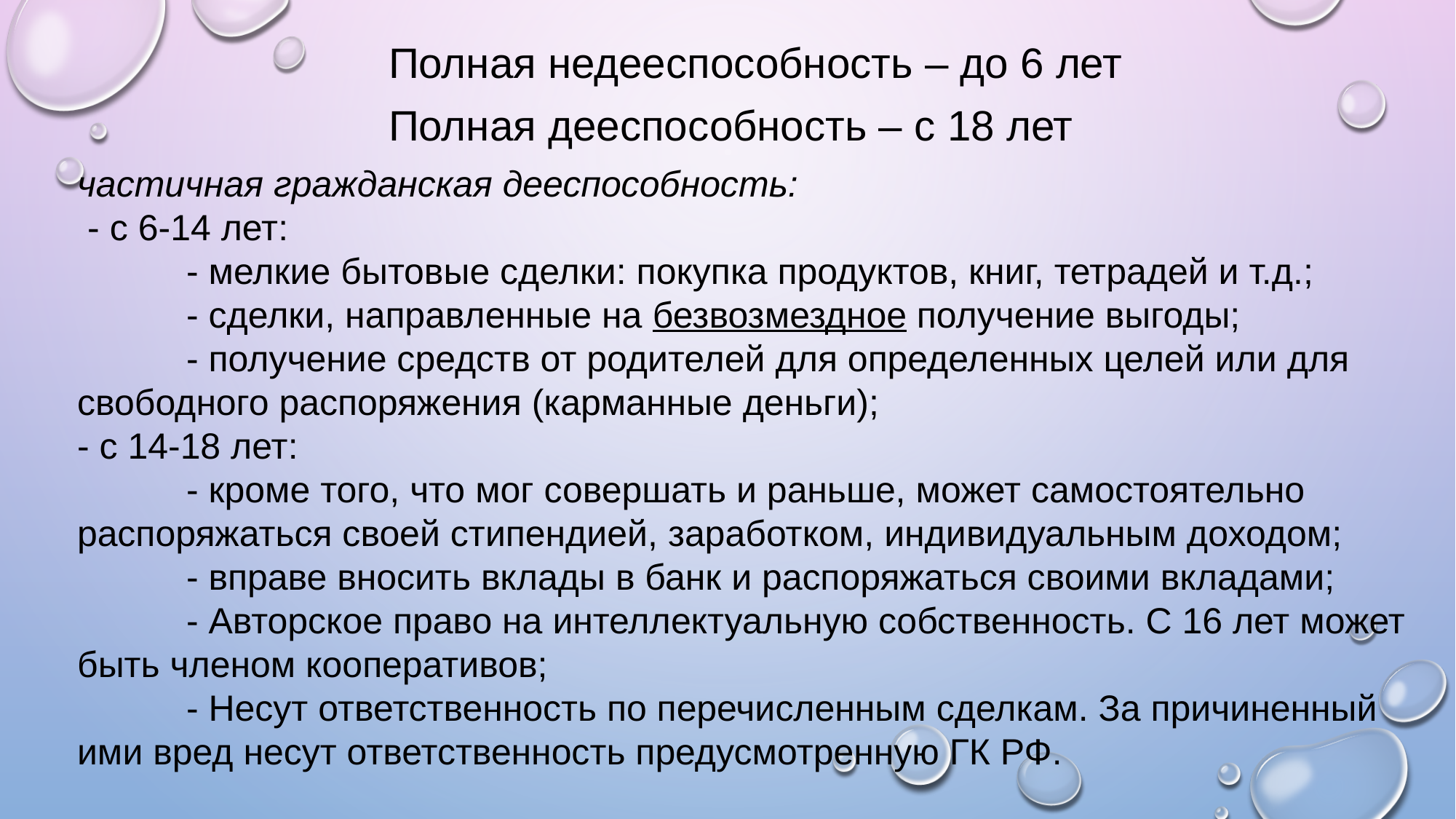

Полная недееспособность – до 6 лет
Полная дееспособность – с 18 лет
частичная гражданская дееспособность:
 - с 6-14 лет:
	- мелкие бытовые сделки: покупка продуктов, книг, тетрадей и т.д.;
	- сделки, направленные на безвозмездное получение выгоды;
	- получение средств от родителей для определенных целей или для свободного распоряжения (карманные деньги);
- с 14-18 лет:
	- кроме того, что мог совершать и раньше, может самостоятельно распоряжаться своей стипендией, заработком, индивидуальным доходом;
	- вправе вносить вклады в банк и распоряжаться своими вкладами;
	- Авторское право на интеллектуальную собственность. С 16 лет может быть членом кооперативов;
	- Несут ответственность по перечисленным сделкам. За причиненный ими вред несут ответственность предусмотренную ГК РФ.